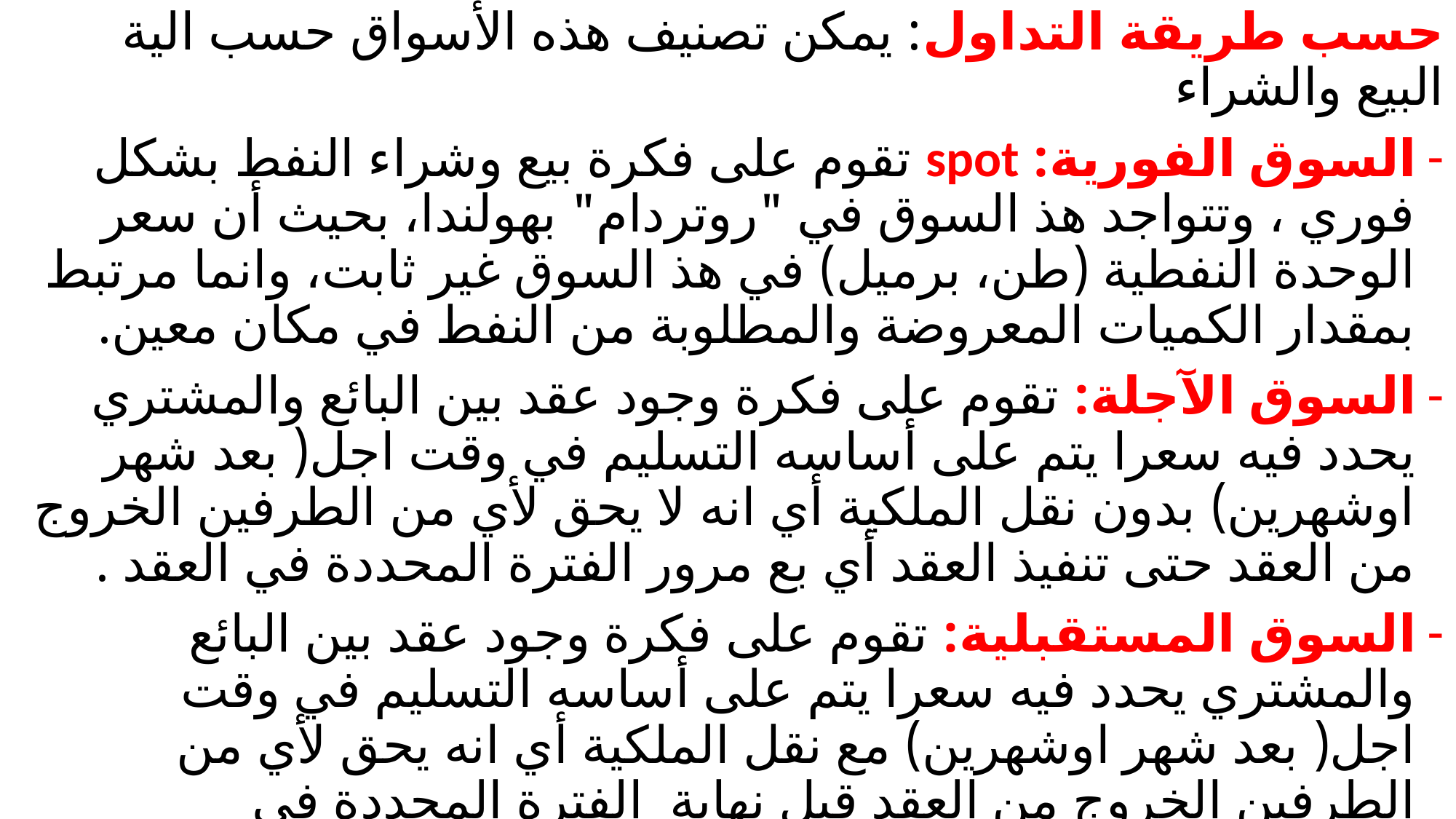

حسب طريقة التداول: يمكن تصنيف هذه الأسواق حسب الية البيع والشراء
السوق الفورية: spot تقوم على فكرة بيع وشراء النفط بشكل فوري ، وتتواجد هذ السوق في "روتردام" بهولندا، بحيث أن سعر الوحدة النفطية (طن، برميل) في هذ السوق غير ثابت، وانما مرتبط بمقدار الكميات المعروضة والمطلوبة من النفط في مكان معين.
السوق الآجلة: تقوم على فكرة وجود عقد بين البائع والمشتري يحدد فيه سعرا يتم على أساسه التسليم في وقت اجل( بعد شهر اوشهرين) بدون نقل الملكية أي انه لا يحق لأي من الطرفين الخروج من العقد حتى تنفيذ العقد أي بع مرور الفترة المحددة في العقد .
السوق المستقبلية: تقوم على فكرة وجود عقد بين البائع والمشتري يحدد فيه سعرا يتم على أساسه التسليم في وقت اجل( بعد شهر اوشهرين) مع نقل الملكية أي انه يحق لأي من الطرفين الخروج من العقد قبل نهاية  الفترة المحددة في العقد ،ومن ثم فالفرق بينها وبين السوق الآجلة هو وجود حرية في تعديل ملكية العقد